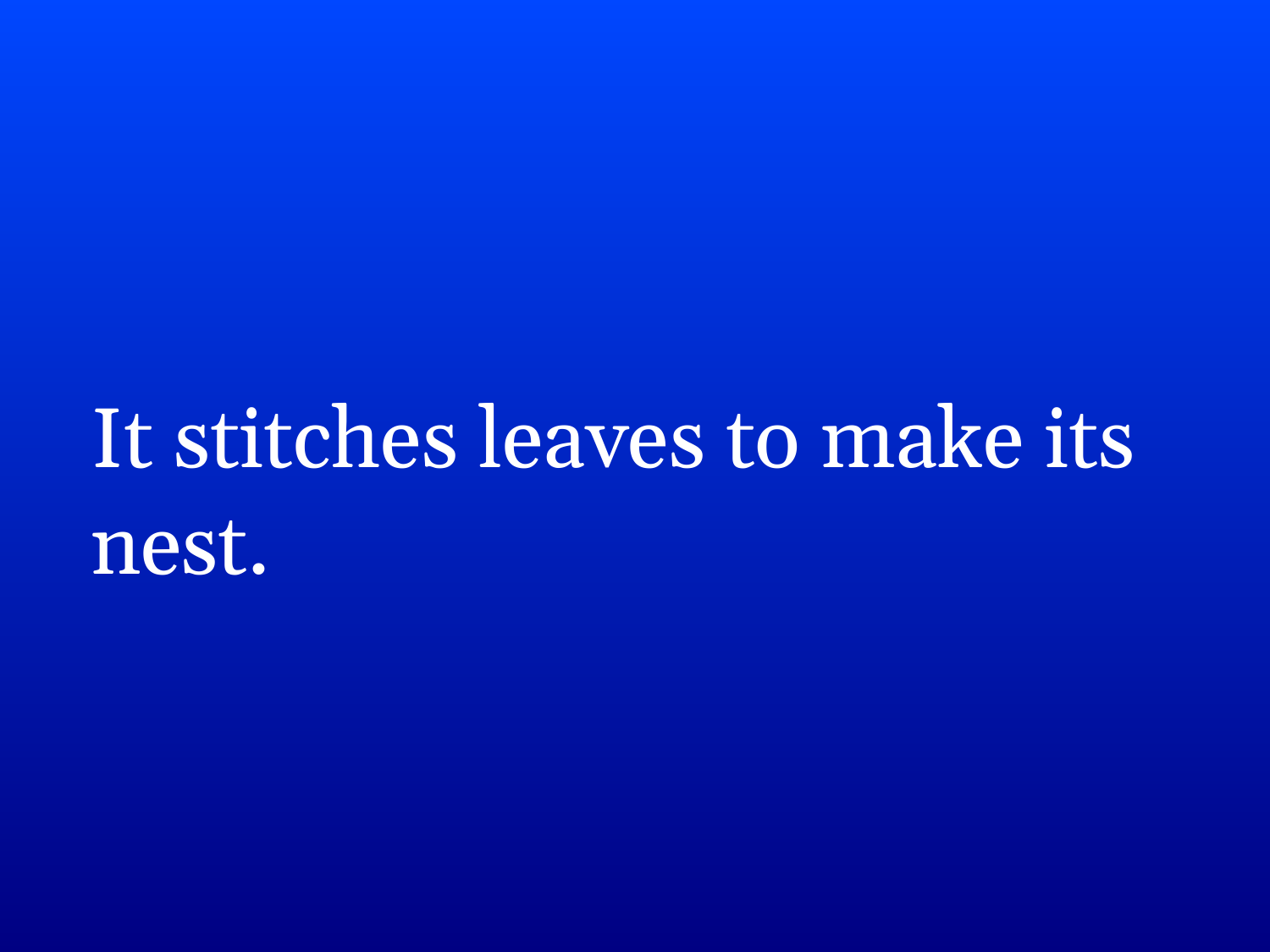

It stitches leaves to make its
nest.